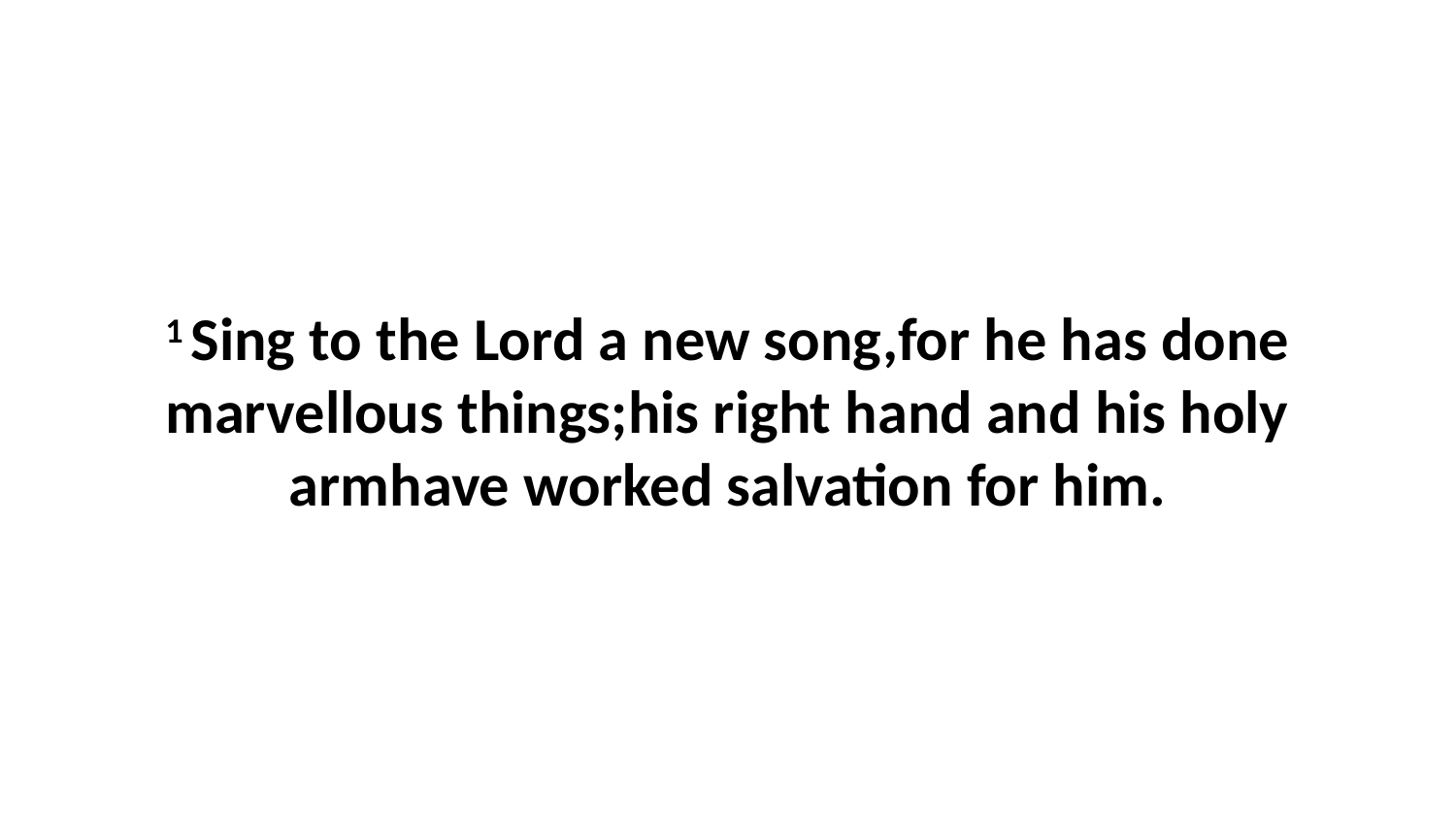

1 Sing to the Lord a new song,for he has done marvellous things;his right hand and his holy armhave worked salvation for him.